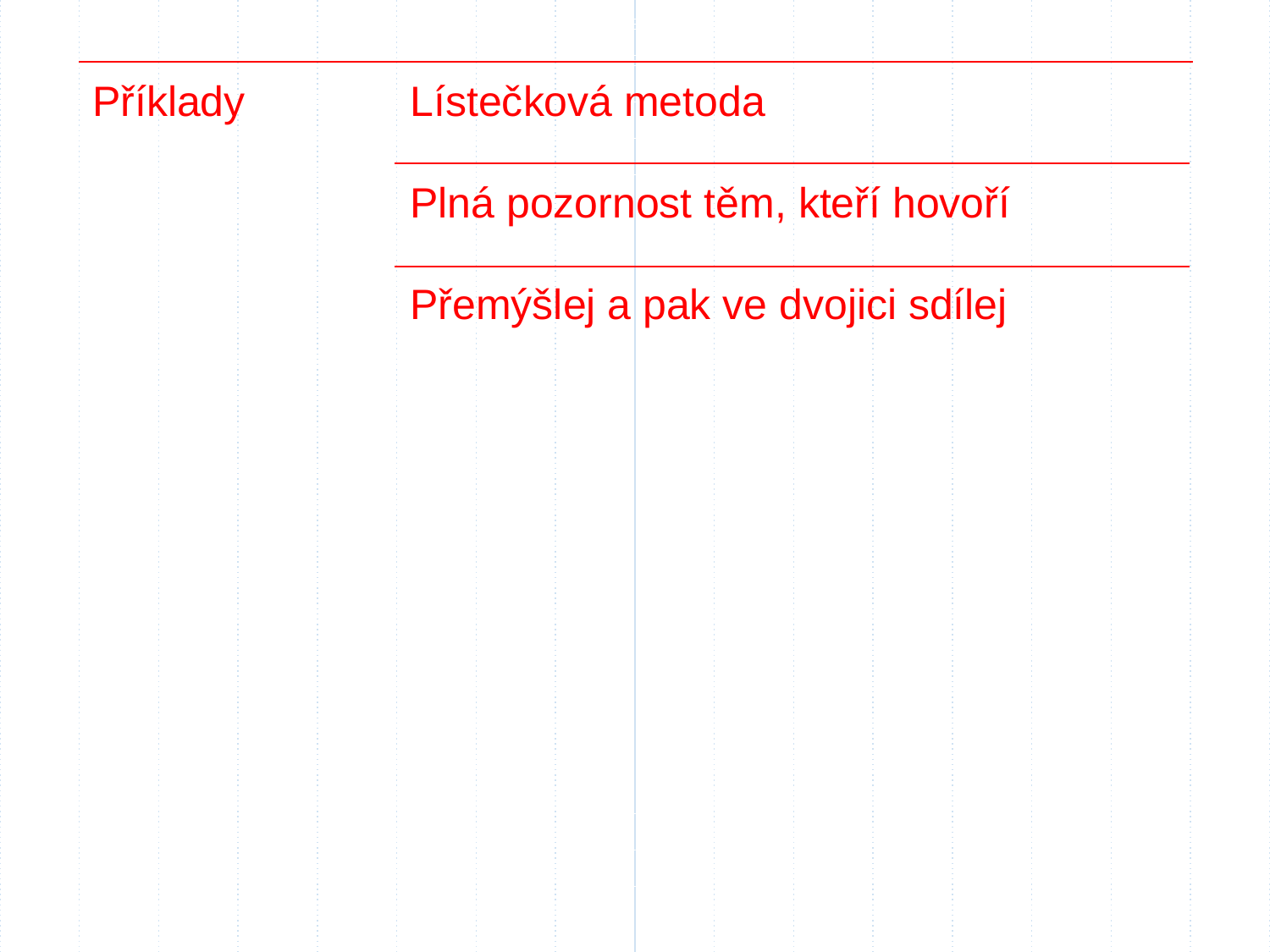

Příklady
Lístečková metoda

Plná pozornost těm, kteří hovoří
Přemýšlej a pak ve dvojici sdílej